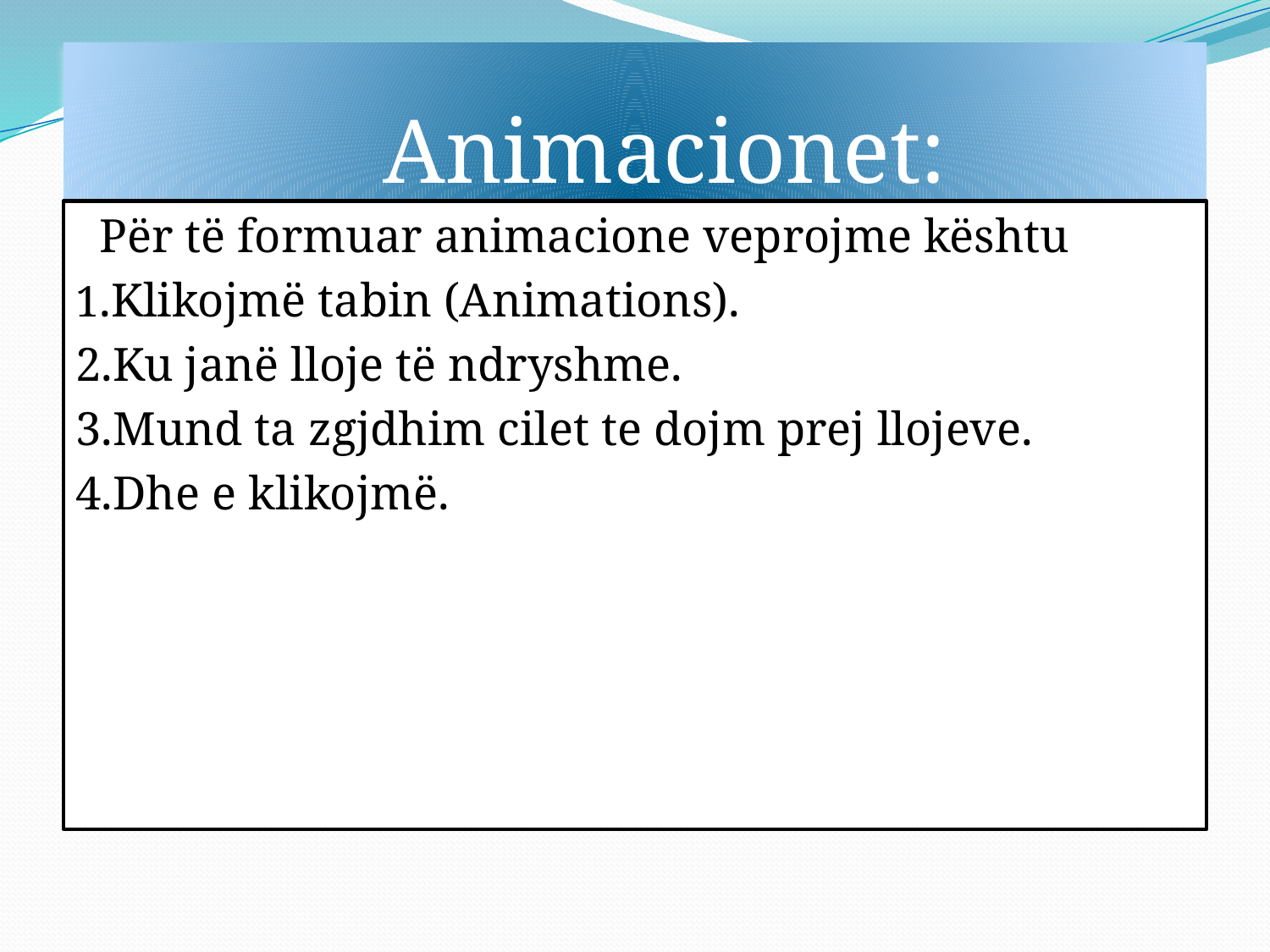

# Animacionet:
  Për të formuar animacione veprojme kështu
1.Klikojmë tabin (Animations).
2.Ku janë lloje të ndryshme.
3.Mund ta zgjdhim cilet te dojm prej llojeve.
4.Dhe e klikojmë.